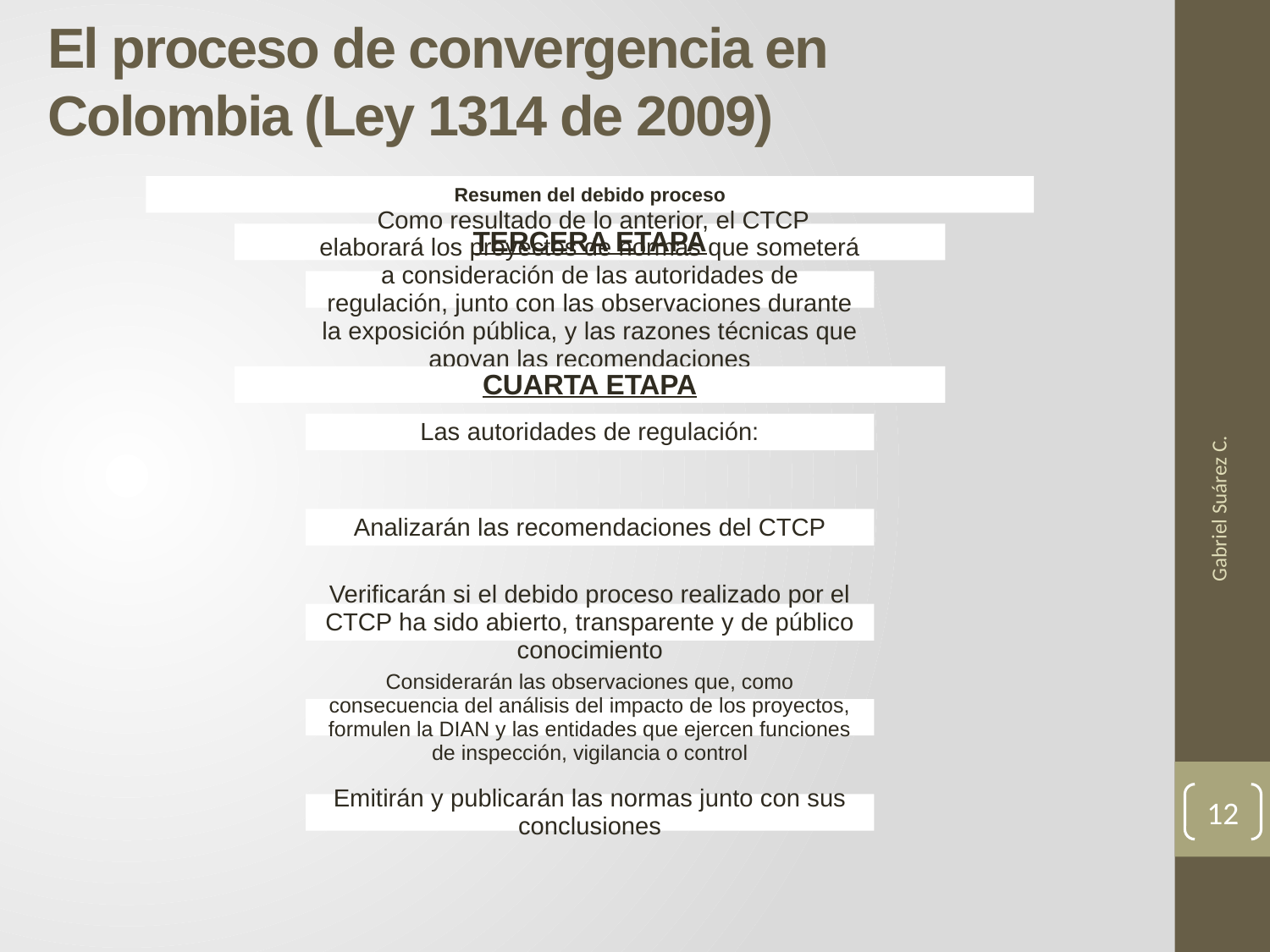

# El proceso de convergencia en Colombia (Ley 1314 de 2009)
Resumen del debido proceso
CUARTA ETAPA
Analizarán las recomendaciones del CTCP
Verificarán si el debido proceso realizado por el CTCP ha sido abierto, transparente y de público conocimiento
Considerarán las observaciones que, como consecuencia del análisis del impacto de los proyectos, formulen la DIAN y las entidades que ejercen funciones de inspección, vigilancia o control
Emitirán y publicarán las normas junto con sus conclusiones
 Las autoridades de regulación:
Gabriel Suárez C.
12